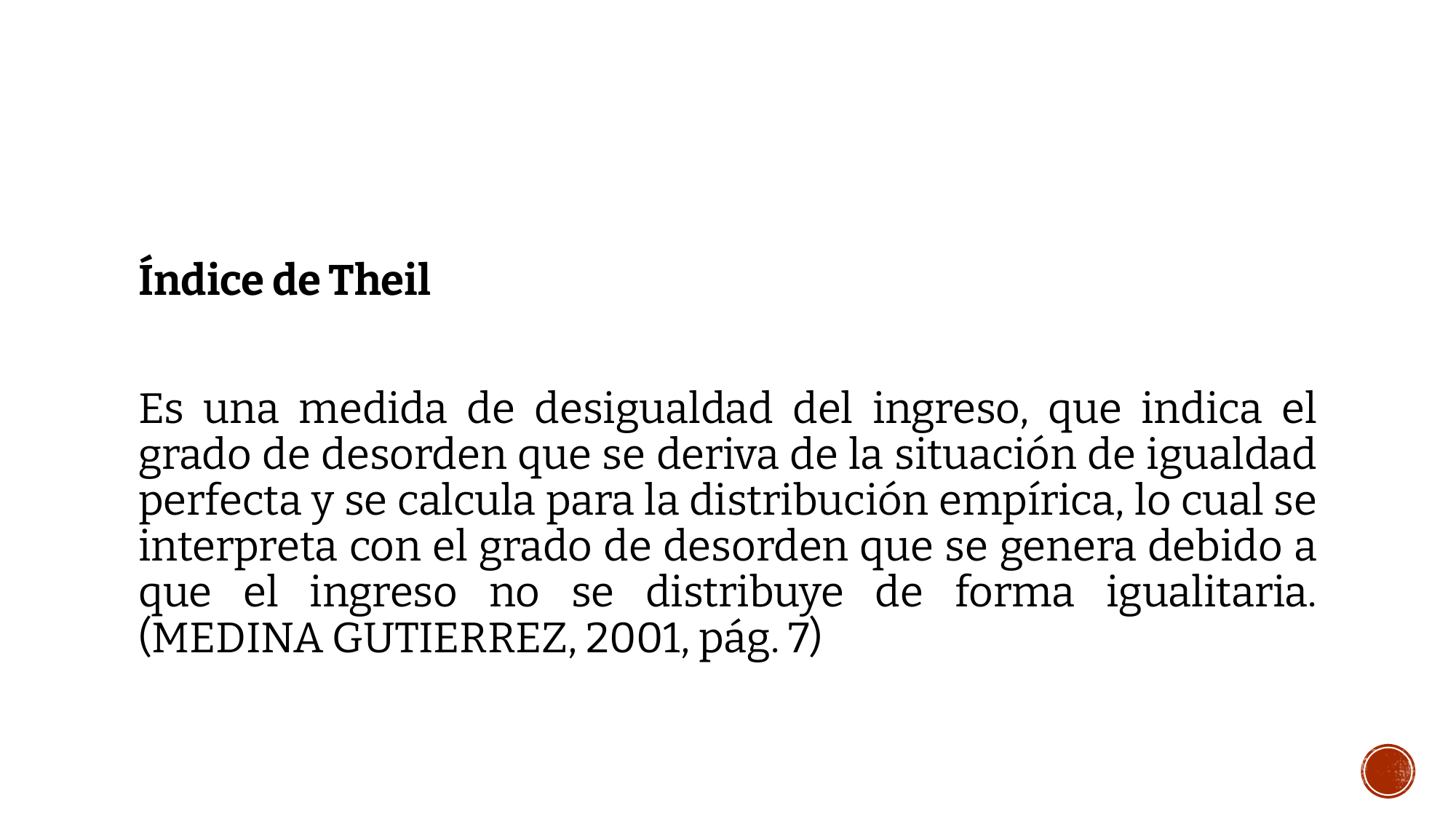

#
Índice de Theil

Es una medida de desigualdad del ingreso, que indica el grado de desorden que se deriva de la situación de igualdad perfecta y se calcula para la distribución empírica, lo cual se interpreta con el grado de desorden que se genera debido a que el ingreso no se distribuye de forma igualitaria. (MEDINA GUTIERREZ, 2001, pág. 7)